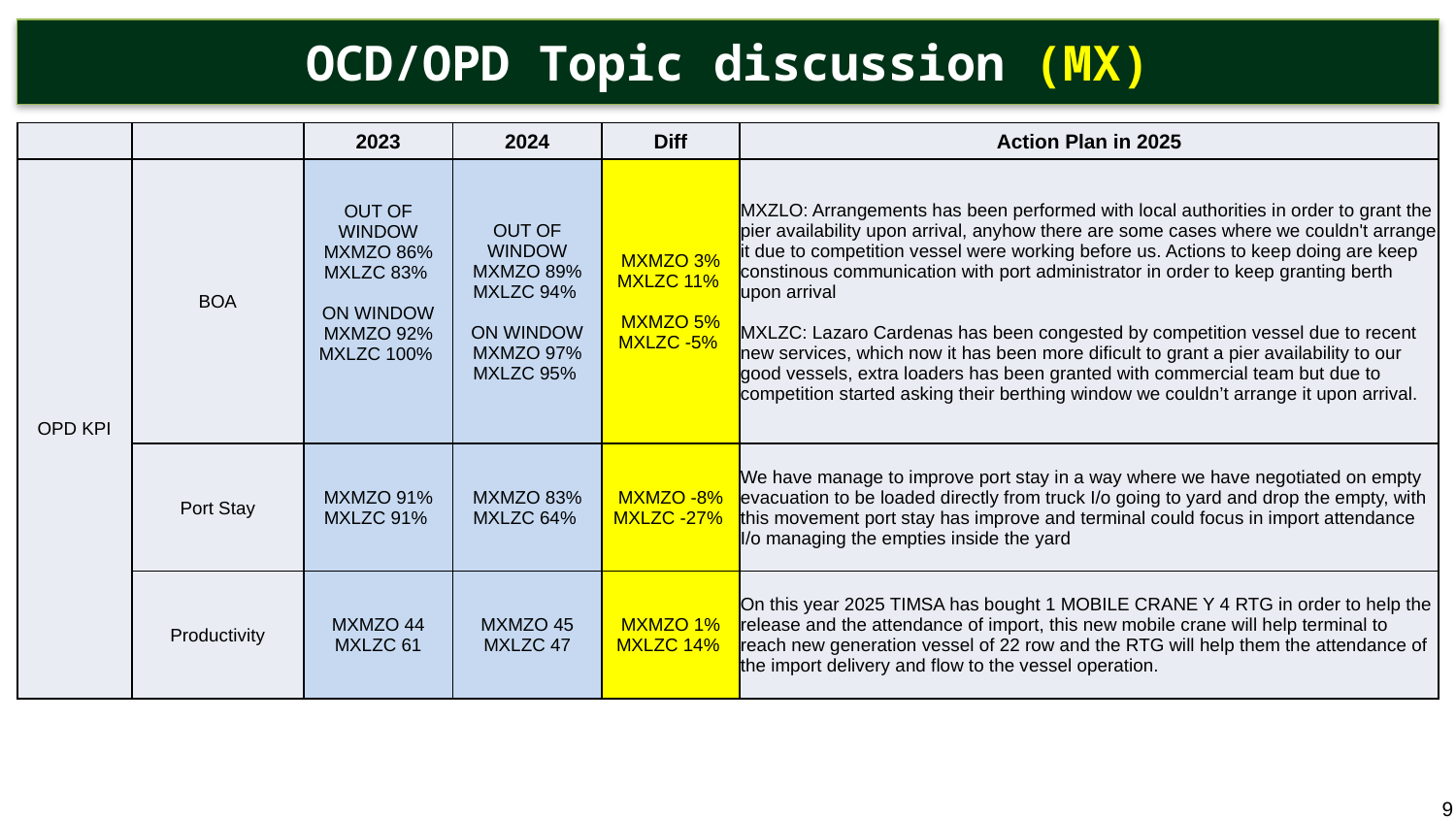

OCD/OPD Topic discussion (MX)
|  |  | 2023 | 2024 | Diff | Action Plan in 2025 |
| --- | --- | --- | --- | --- | --- |
| OPD KPI | BOA | OUT OF WINDOW MXMZO 86% MXLZC 83% ON WINDOW MXMZO 92% MXLZC 100% | OUT OF WINDOW MXMZO 89% MXLZC 94% ON WINDOW MXMZO 97% MXLZC 95% | MXMZO 3% MXLZC 11% MXMZO 5% MXLZC -5% | MXZLO: Arrangements has been performed with local authorities in order to grant the pier availability upon arrival, anyhow there are some cases where we couldn't arrange it due to competition vessel were working before us. Actions to keep doing are keep constinous communication with port administrator in order to keep granting berth upon arrival MXLZC: Lazaro Cardenas has been congested by competition vessel due to recent new services, which now it has been more dificult to grant a pier availability to our good vessels, extra loaders has been granted with commercial team but due to competition started asking their berthing window we couldn’t arrange it upon arrival. |
|  | Port Stay | MXMZO 91% MXLZC 91% | MXMZO 83% MXLZC 64% | MXMZO -8% MXLZC -27% | We have manage to improve port stay in a way where we have negotiated on empty evacuation to be loaded directly from truck I/o going to yard and drop the empty, with this movement port stay has improve and terminal could focus in import attendance I/o managing the empties inside the yard |
|  | Productivity | MXMZO 44 MXLZC 61 | MXMZO 45 MXLZC 47 | MXMZO 1% MXLZC 14% | On this year 2025 TIMSA has bought 1 MOBILE CRANE Y 4 RTG in order to help the release and the attendance of import, this new mobile crane will help terminal to reach new generation vessel of 22 row and the RTG will help them the attendance of the import delivery and flow to the vessel operation. |
9